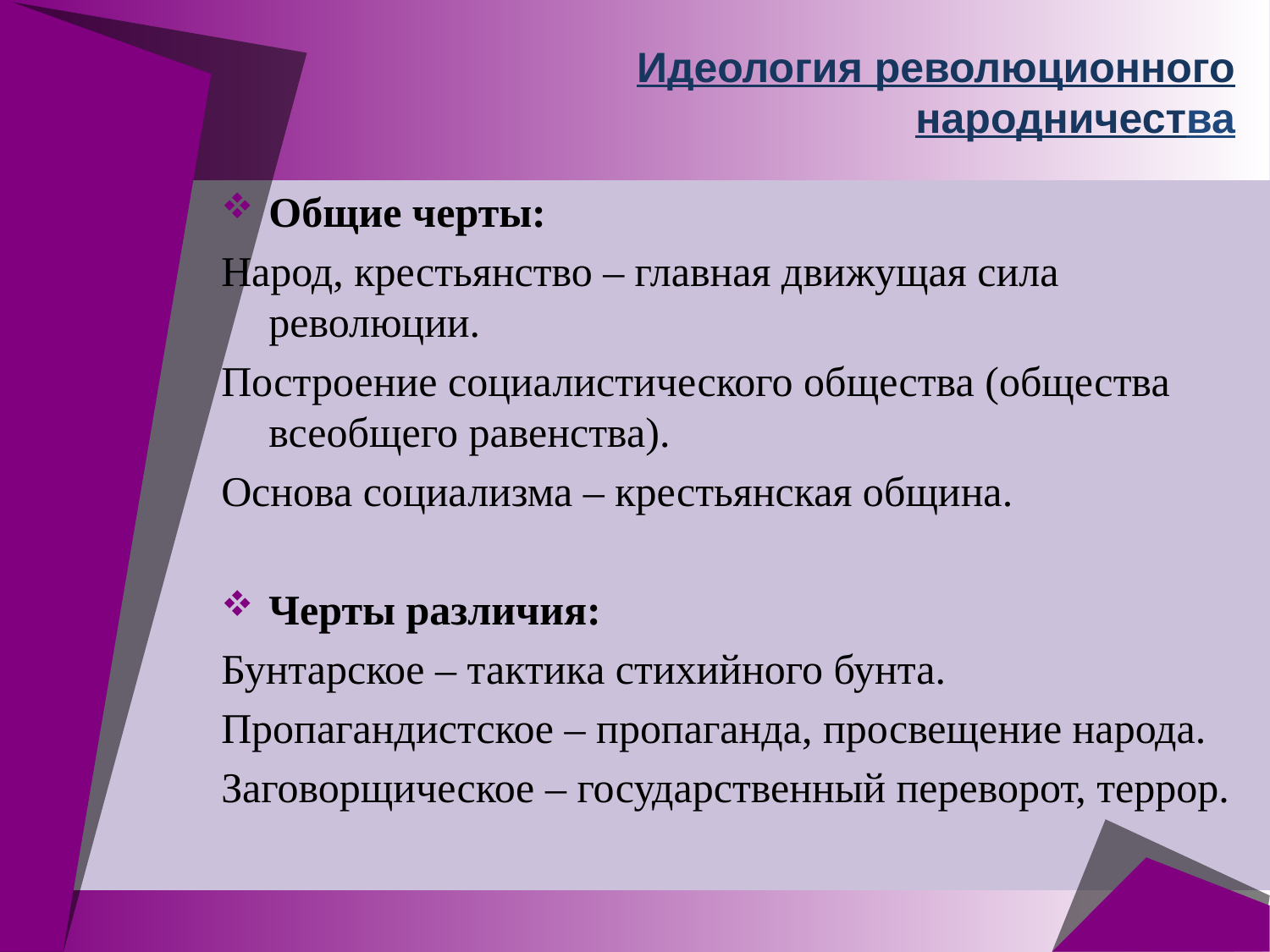

# Идеология революционного народничества
Общие черты:
Народ, крестьянство – главная движущая сила революции.
Построение социалистического общества (общества всеобщего равенства).
Основа социализма – крестьянская община.

Черты различия:
Бунтарское – тактика стихийного бунта.
Пропагандистское – пропаганда, просвещение народа.
Заговорщическое – государственный переворот, террор.